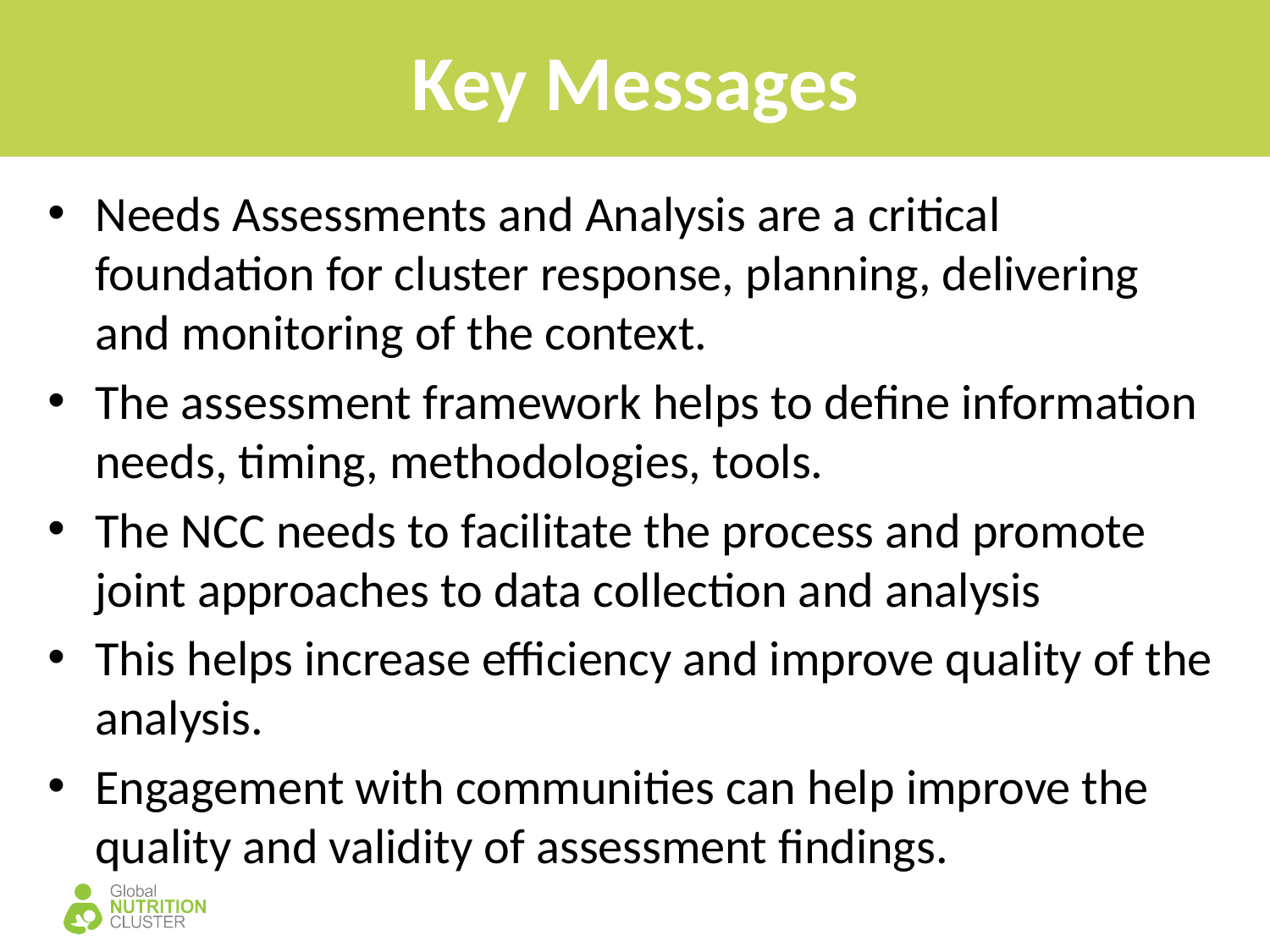

Key Messages
Needs Assessments and Analysis are a critical foundation for cluster response, planning, delivering and monitoring of the context.
The assessment framework helps to define information needs, timing, methodologies, tools.
The NCC needs to facilitate the process and promote  joint approaches to data collection and analysis
This helps increase efficiency and improve quality of the analysis.
Engagement with communities can help improve the quality and validity of assessment findings.